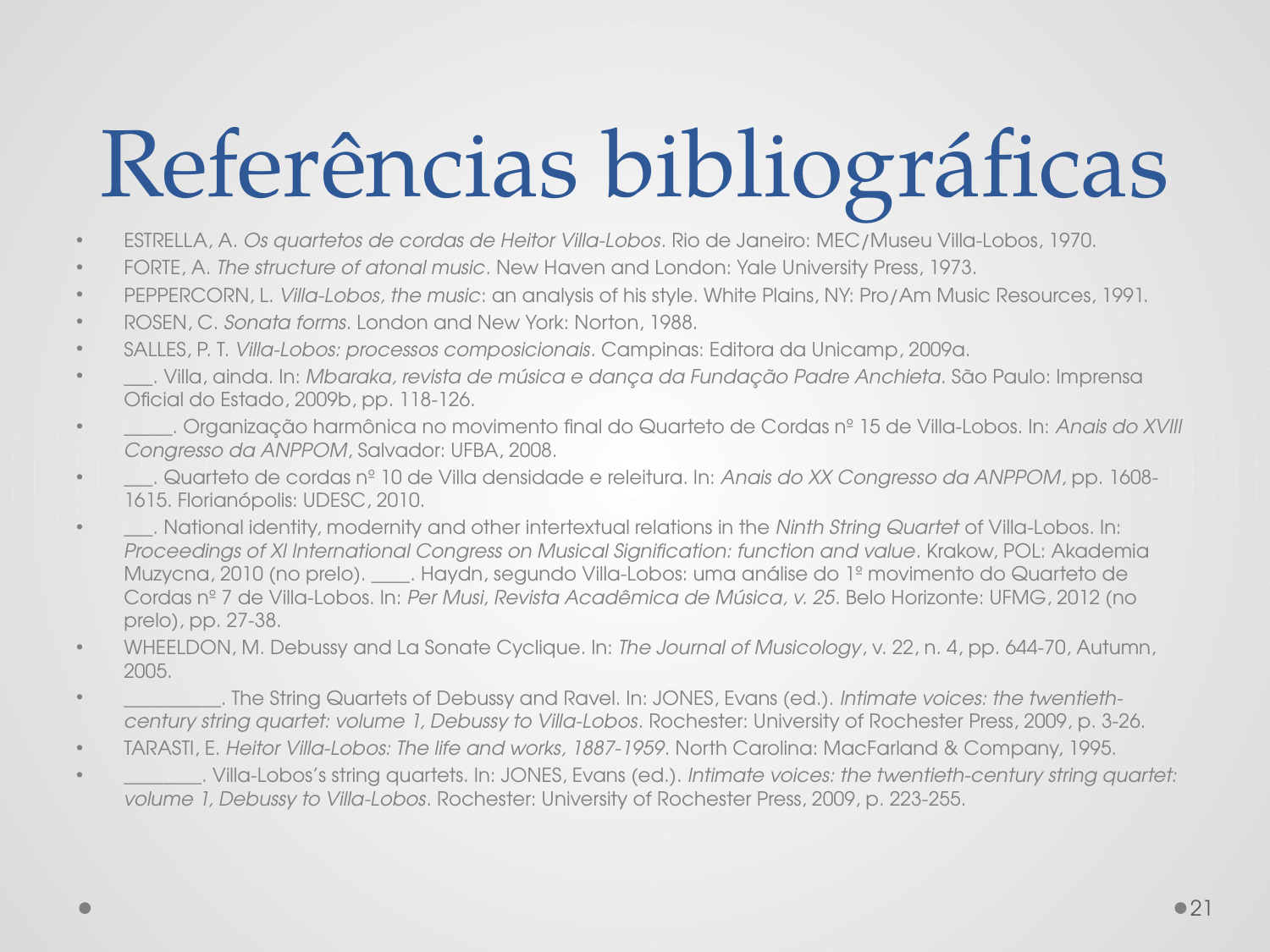

# Referências bibliográficas
ESTRELLA, A. Os quartetos de cordas de Heitor Villa-Lobos. Rio de Janeiro: MEC/Museu Villa-Lobos, 1970.
FORTE, A. The structure of atonal music. New Haven and London: Yale University Press, 1973.
PEPPERCORN, L. Villa-Lobos, the music: an analysis of his style. White Plains, NY: Pro/Am Music Resources, 1991.
ROSEN, C. Sonata forms. London and New York: Norton, 1988.
SALLES, P. T. Villa-Lobos: processos composicionais. Campinas: Editora da Unicamp, 2009a.
___. Villa, ainda. In: Mbaraka, revista de música e dança da Fundação Padre Anchieta. São Paulo: Imprensa Oficial do Estado, 2009b, pp. 118-126.
_____. Organização harmônica no movimento final do Quarteto de Cordas nº 15 de Villa-Lobos. In: Anais do XVIII Congresso da ANPPOM, Salvador: UFBA, 2008.
___. Quarteto de cordas nº 10 de Villa densidade e releitura. In: Anais do XX Congresso da ANPPOM, pp. 1608-1615. Florianópolis: UDESC, 2010.
___. National identity, modernity and other intertextual relations in the Ninth String Quartet of Villa-Lobos. In: Proceedings of XI International Congress on Musical Signification: function and value. Krakow, POL: Akademia Muzycna, 2010 (no prelo). ____. Haydn, segundo Villa-Lobos: uma análise do 1º movimento do Quarteto de Cordas nº 7 de Villa-Lobos. In: Per Musi, Revista Acadêmica de Música, v. 25. Belo Horizonte: UFMG, 2012 (no prelo), pp. 27-38.
WHEELDON, M. Debussy and La Sonate Cyclique. In: The Journal of Musicology, v. 22, n. 4, pp. 644-70, Autumn, 2005.
__________. The String Quartets of Debussy and Ravel. In: JONES, Evans (ed.). Intimate voices: the twentieth-century string quartet: volume 1, Debussy to Villa-Lobos. Rochester: University of Rochester Press, 2009, p. 3-26.
TARASTI, E. Heitor Villa-Lobos: The life and works, 1887-1959. North Carolina: MacFarland & Company, 1995.
________. Villa-Lobos’s string quartets. In: JONES, Evans (ed.). Intimate voices: the twentieth-century string quartet: volume 1, Debussy to Villa-Lobos. Rochester: University of Rochester Press, 2009, p. 223-255.
21